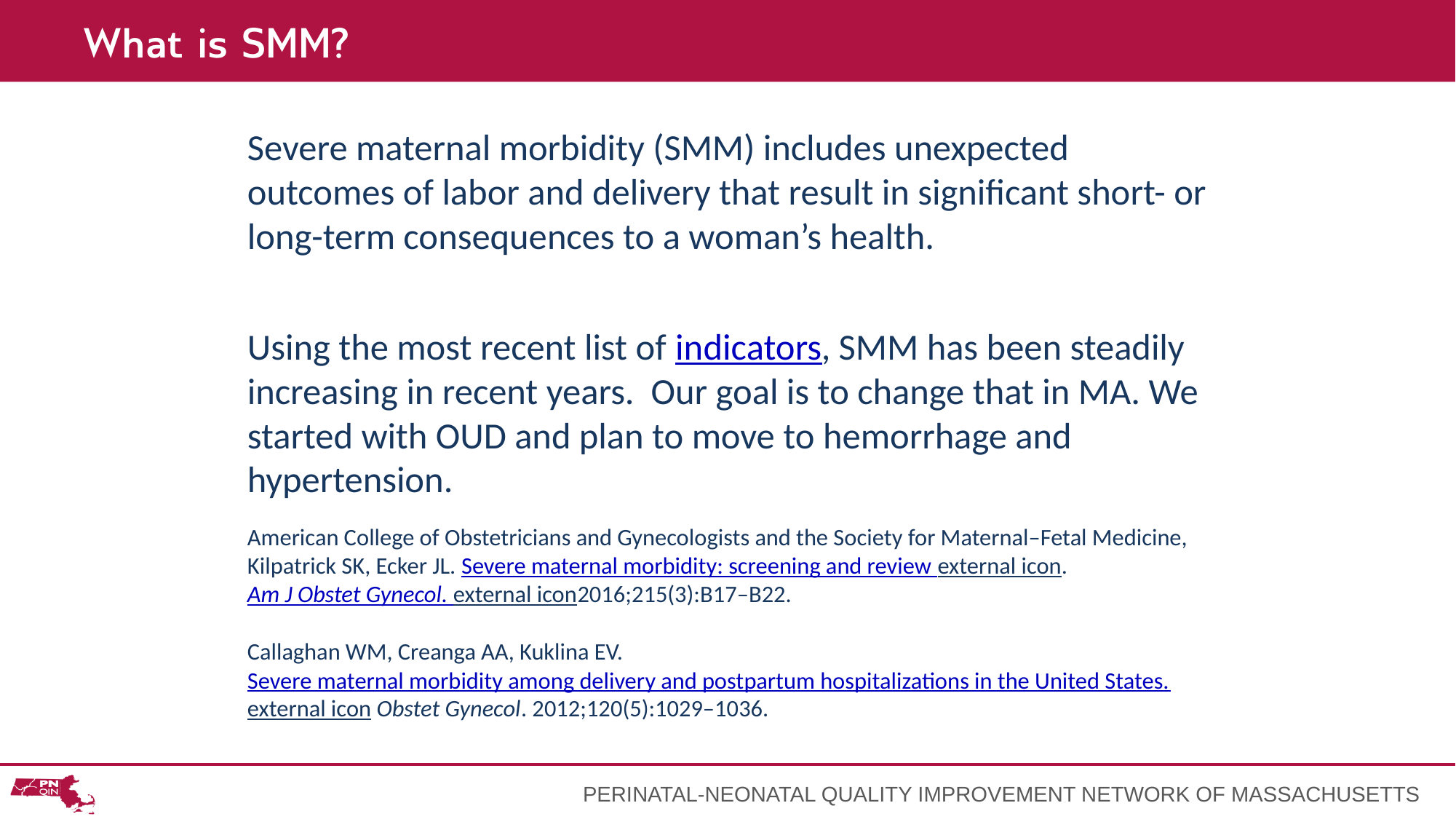

# What is SMM?
Severe maternal morbidity (SMM) includes unexpected outcomes of labor and delivery that result in significant short- or long-term consequences to a woman’s health.

Using the most recent list of indicators, SMM has been steadily increasing in recent years.  Our goal is to change that in MA. We started with OUD and plan to move to hemorrhage and hypertension.

American College of Obstetricians and Gynecologists and the Society for Maternal–Fetal Medicine, Kilpatrick SK, Ecker JL. Severe maternal morbidity: screening and review external icon. Am J Obstet Gynecol. external icon2016;215(3):B17–B22.

Callaghan WM, Creanga AA, Kuklina EV. Severe maternal morbidity among delivery and postpartum hospitalizations in the United States.external icon Obstet Gynecol. 2012;120(5):1029–1036.